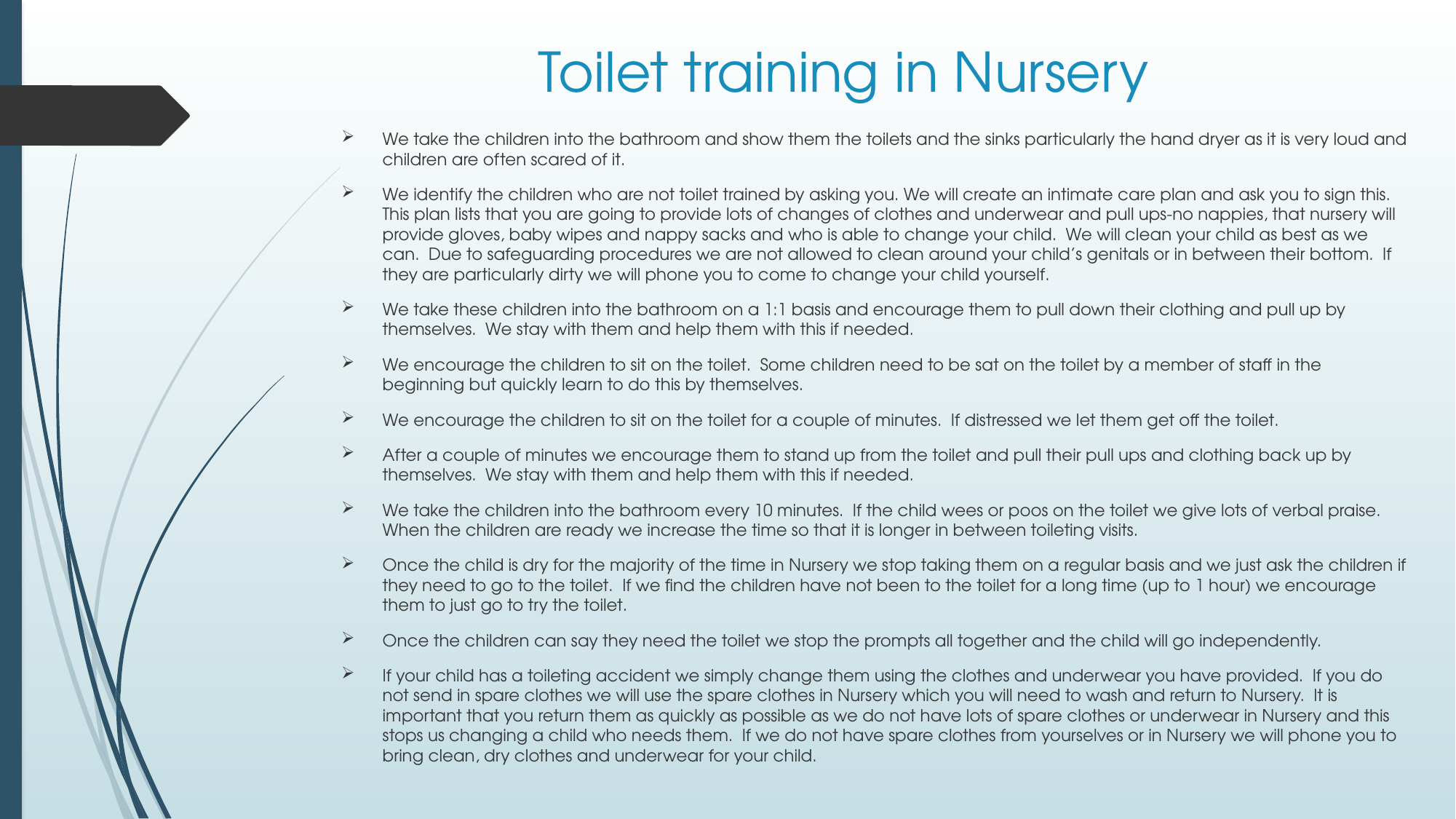

# Toilet training in Nursery
We take the children into the bathroom and show them the toilets and the sinks particularly the hand dryer as it is very loud and children are often scared of it.
We identify the children who are not toilet trained by asking you. We will create an intimate care plan and ask you to sign this.  This plan lists that you are going to provide lots of changes of clothes and underwear and pull ups-no nappies, that nursery will provide gloves, baby wipes and nappy sacks and who is able to change your child.  We will clean your child as best as we can.  Due to safeguarding procedures we are not allowed to clean around your child’s genitals or in between their bottom.  If they are particularly dirty we will phone you to come to change your child yourself.
We take these children into the bathroom on a 1:1 basis and encourage them to pull down their clothing and pull up by themselves.  We stay with them and help them with this if needed.
We encourage the children to sit on the toilet.  Some children need to be sat on the toilet by a member of staff in the beginning but quickly learn to do this by themselves.
We encourage the children to sit on the toilet for a couple of minutes.  If distressed we let them get off the toilet.
After a couple of minutes we encourage them to stand up from the toilet and pull their pull ups and clothing back up by themselves.  We stay with them and help them with this if needed.
We take the children into the bathroom every 10 minutes.  If the child wees or poos on the toilet we give lots of verbal praise.  When the children are ready we increase the time so that it is longer in between toileting visits.
Once the child is dry for the majority of the time in Nursery we stop taking them on a regular basis and we just ask the children if they need to go to the toilet.  If we find the children have not been to the toilet for a long time (up to 1 hour) we encourage them to just go to try the toilet.
Once the children can say they need the toilet we stop the prompts all together and the child will go independently.
If your child has a toileting accident we simply change them using the clothes and underwear you have provided.  If you do not send in spare clothes we will use the spare clothes in Nursery which you will need to wash and return to Nursery.  It is important that you return them as quickly as possible as we do not have lots of spare clothes or underwear in Nursery and this stops us changing a child who needs them.  If we do not have spare clothes from yourselves or in Nursery we will phone you to bring clean, dry clothes and underwear for your child.